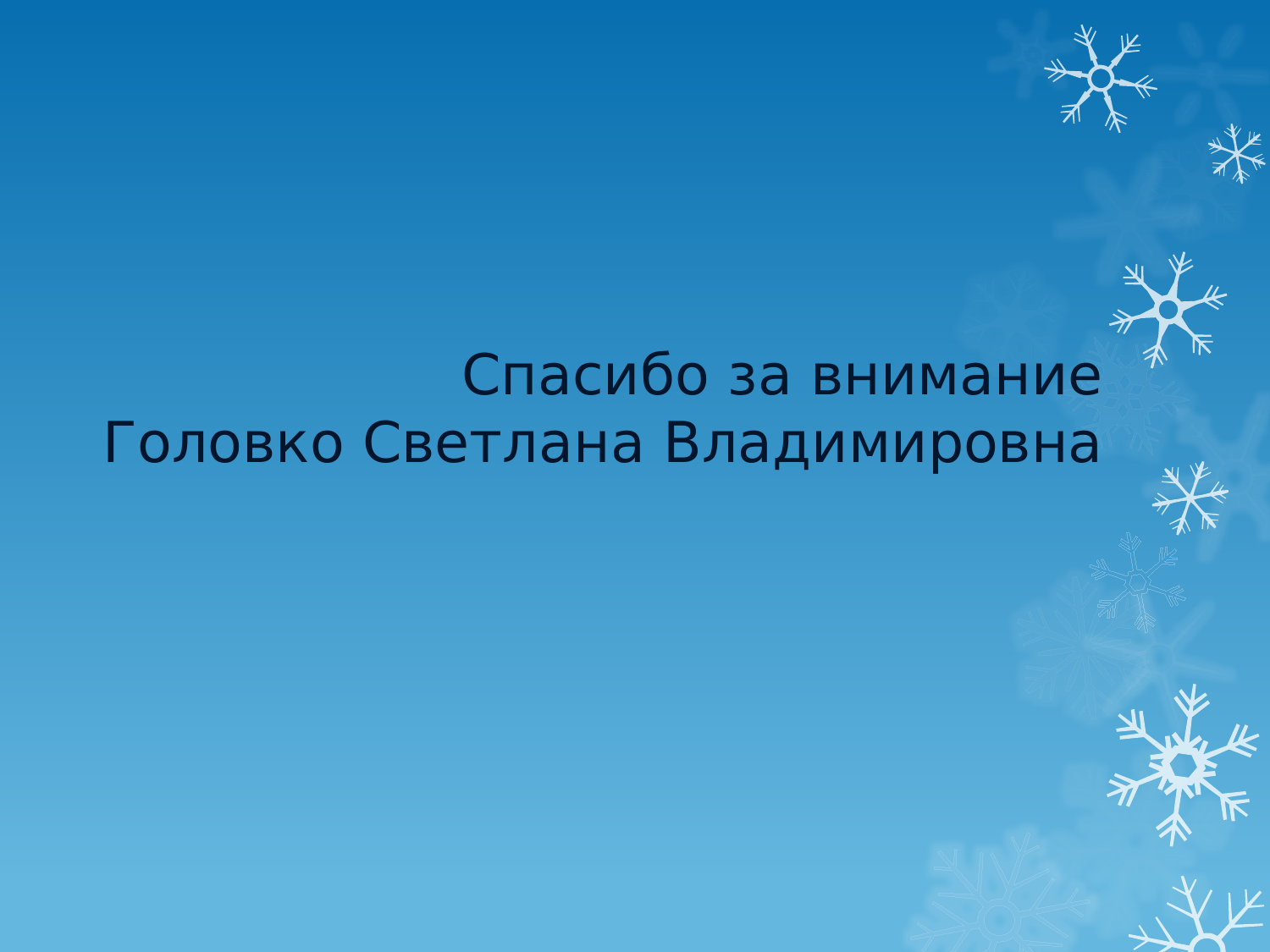

# Спасибо за внимание Головко Светлана Владимировна